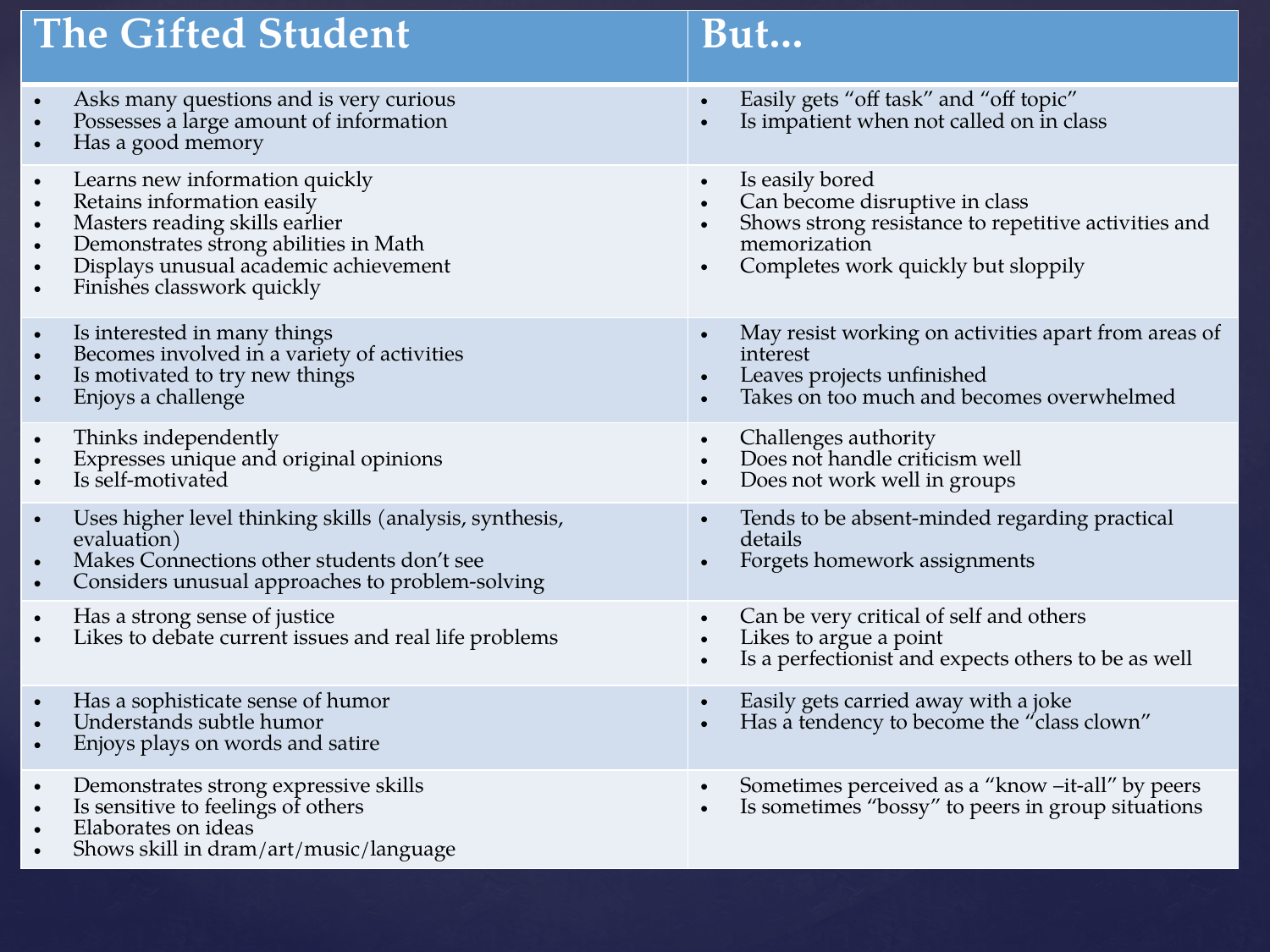

| The Gifted Student | But… |
| --- | --- |
| Asks many questions and is very curious Possesses a large amount of information Has a good memory | Easily gets “off task” and “off topic” Is impatient when not called on in class |
| Learns new information quickly Retains information easily Masters reading skills earlier Demonstrates strong abilities in Math Displays unusual academic achievement Finishes classwork quickly | Is easily bored Can become disruptive in class Shows strong resistance to repetitive activities and memorization Completes work quickly but sloppily |
| Is interested in many things Becomes involved in a variety of activities Is motivated to try new things Enjoys a challenge | May resist working on activities apart from areas of interest Leaves projects unfinished Takes on too much and becomes overwhelmed |
| Thinks independently Expresses unique and original opinions Is self-motivated | Challenges authority Does not handle criticism well Does not work well in groups |
| Uses higher level thinking skills (analysis, synthesis, evaluation) Makes Connections other students don’t see Considers unusual approaches to problem-solving | Tends to be absent-minded regarding practical details Forgets homework assignments |
| Has a strong sense of justice Likes to debate current issues and real life problems | Can be very critical of self and others Likes to argue a point Is a perfectionist and expects others to be as well |
| Has a sophisticate sense of humor Understands subtle humor Enjoys plays on words and satire | Easily gets carried away with a joke Has a tendency to become the “class clown” |
| Demonstrates strong expressive skills Is sensitive to feelings of others Elaborates on ideas Shows skill in dram/art/music/language | Sometimes perceived as a “know –it-all” by peers Is sometimes “bossy” to peers in group situations |